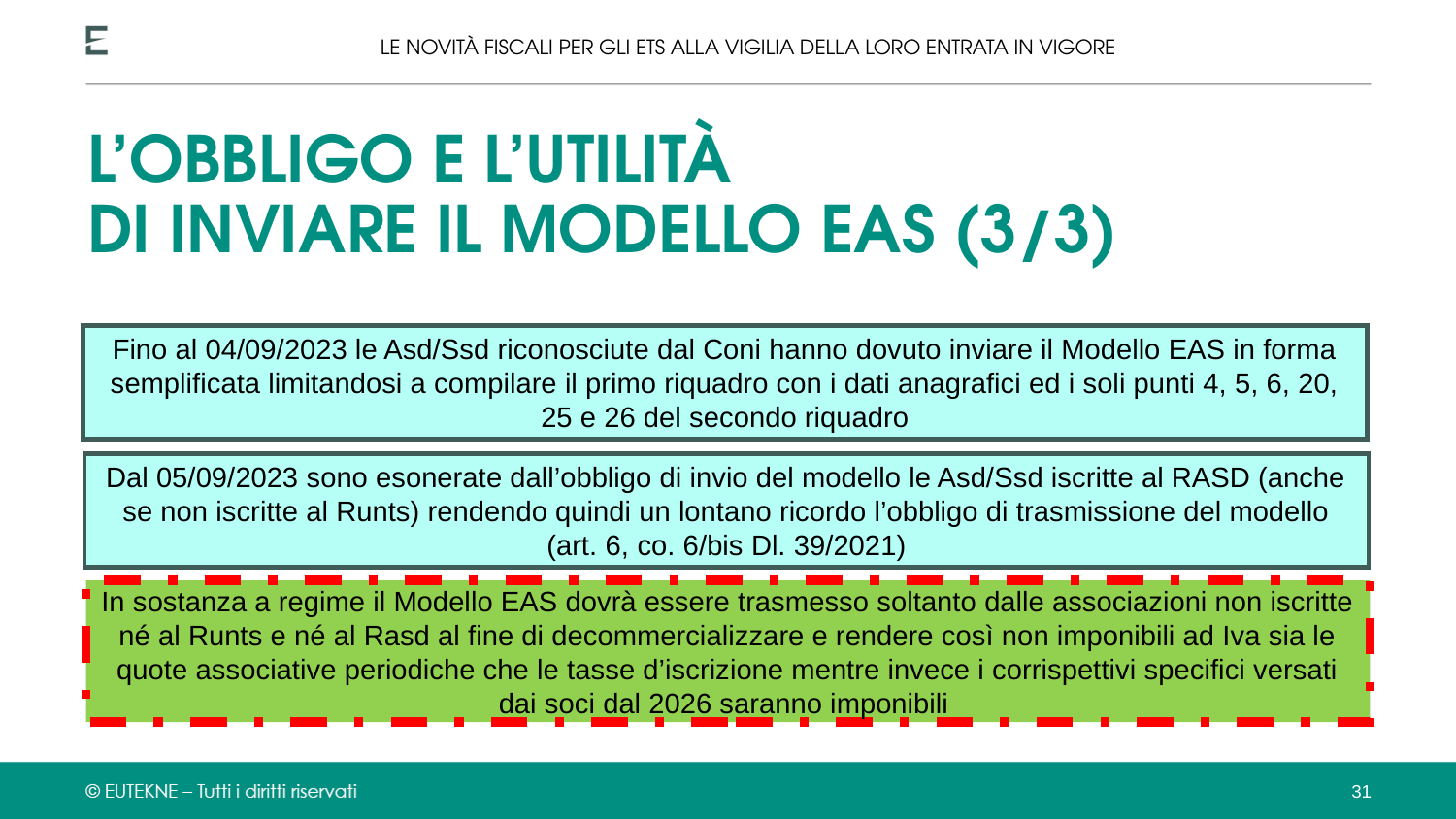

LE NOVITÀ FISCALI PER GLI ETS ALLA VIGILIA DELLA LORO ENTRATA IN VIGORE
L’OBBLIGO E L’UTILITÀ
DI INVIARE IL MODELLO EAS (3/3)
Fino al 04/09/2023 le Asd/Ssd riconosciute dal Coni hanno dovuto inviare il Modello EAS in forma semplificata limitandosi a compilare il primo riquadro con i dati anagrafici ed i soli punti 4, 5, 6, 20, 25 e 26 del secondo riquadro
Dal 05/09/2023 sono esonerate dall’obbligo di invio del modello le Asd/Ssd iscritte al RASD (anche se non iscritte al Runts) rendendo quindi un lontano ricordo l’obbligo di trasmissione del modello (art. 6, co. 6/bis Dl. 39/2021)
In sostanza a regime il Modello EAS dovrà essere trasmesso soltanto dalle associazioni non iscritte né al Runts e né al Rasd al fine di decommercializzare e rendere così non imponibili ad Iva sia le quote associative periodiche che le tasse d’iscrizione mentre invece i corrispettivi specifici versati dai soci dal 2026 saranno imponibili
31